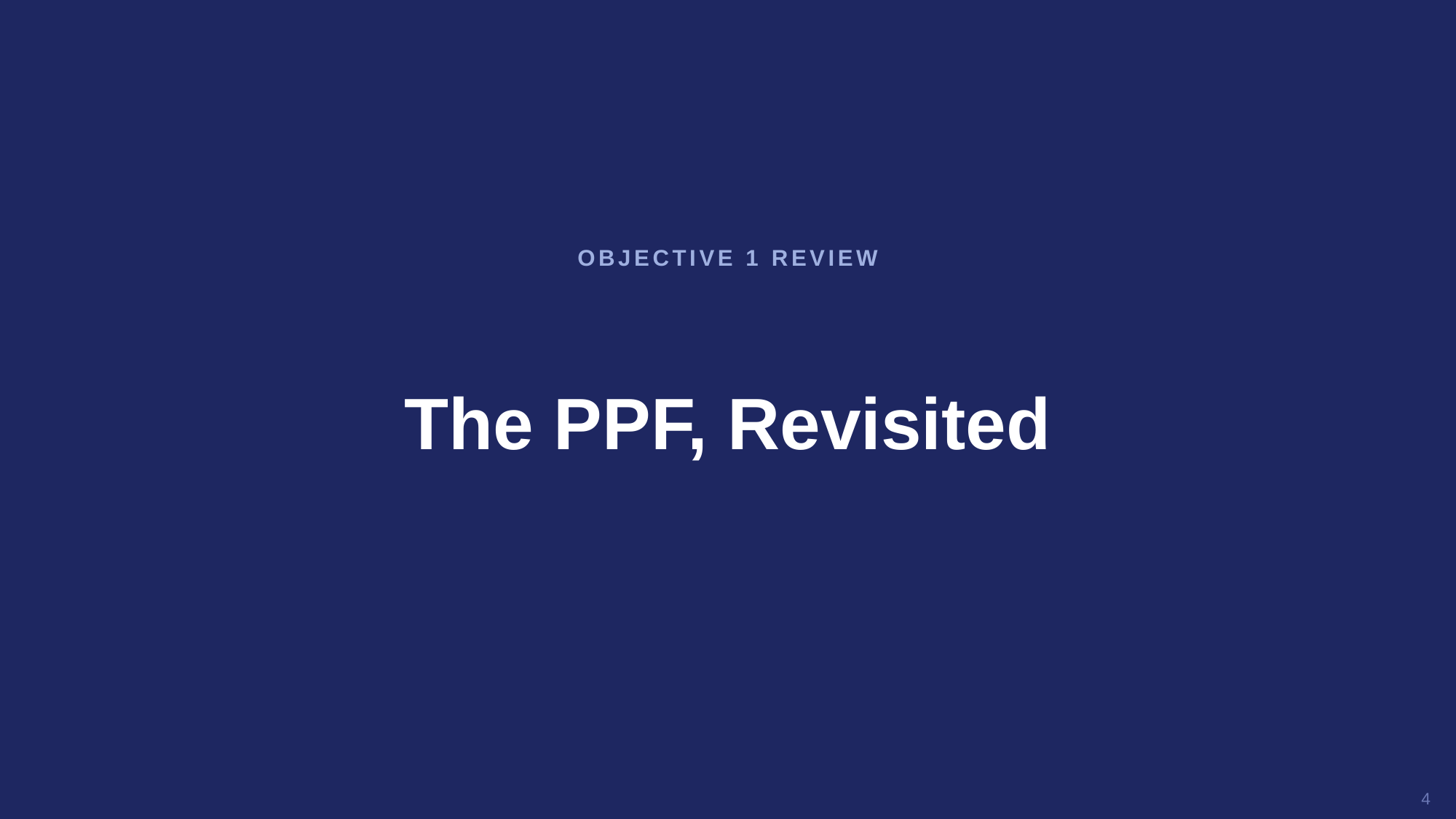

OBJECTIVE 1 REVIEW
The PPF, Revisited
4